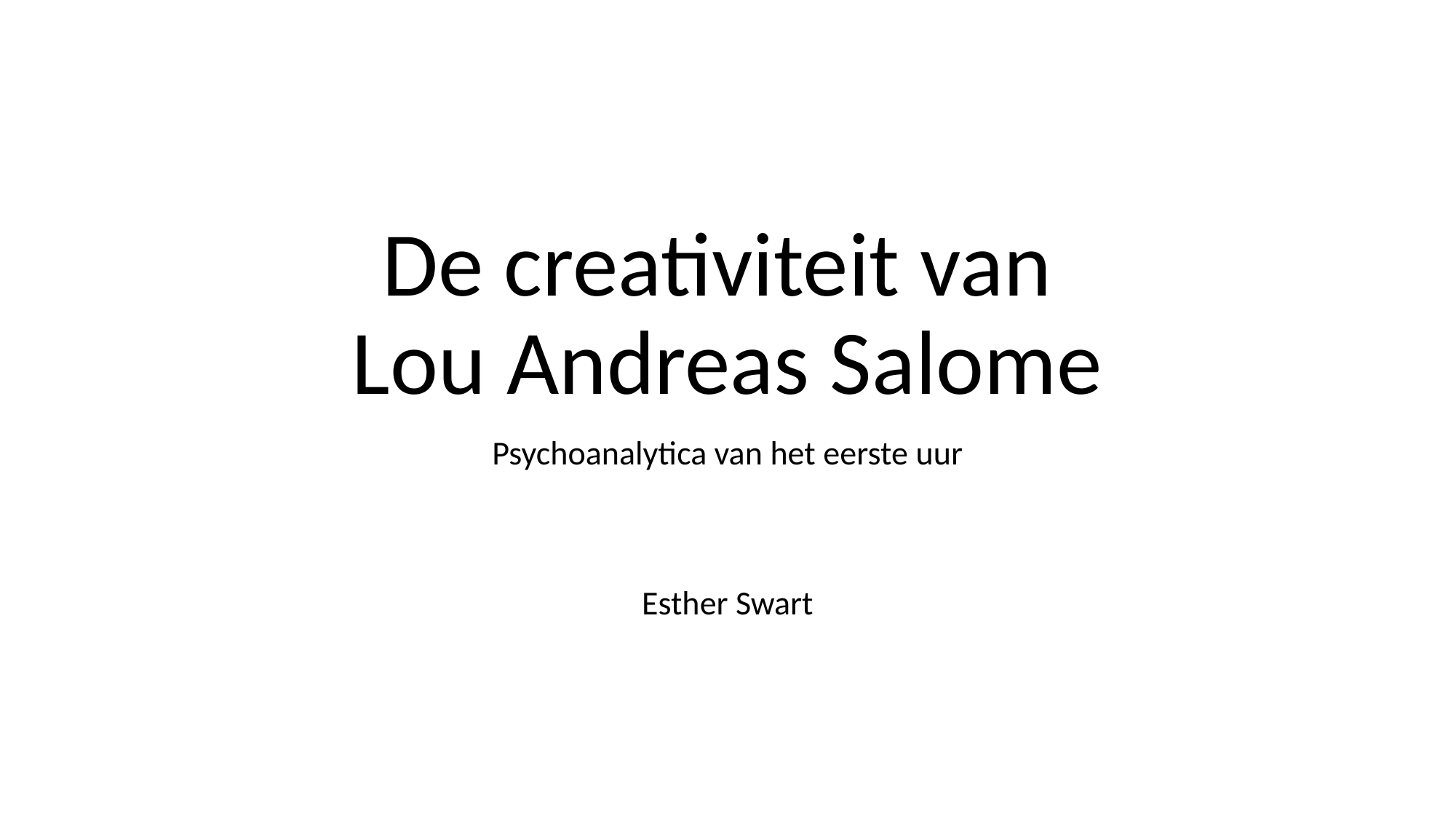

# De creativiteit van Lou Andreas Salome
Psychoanalytica van het eerste uur

Esther Swart